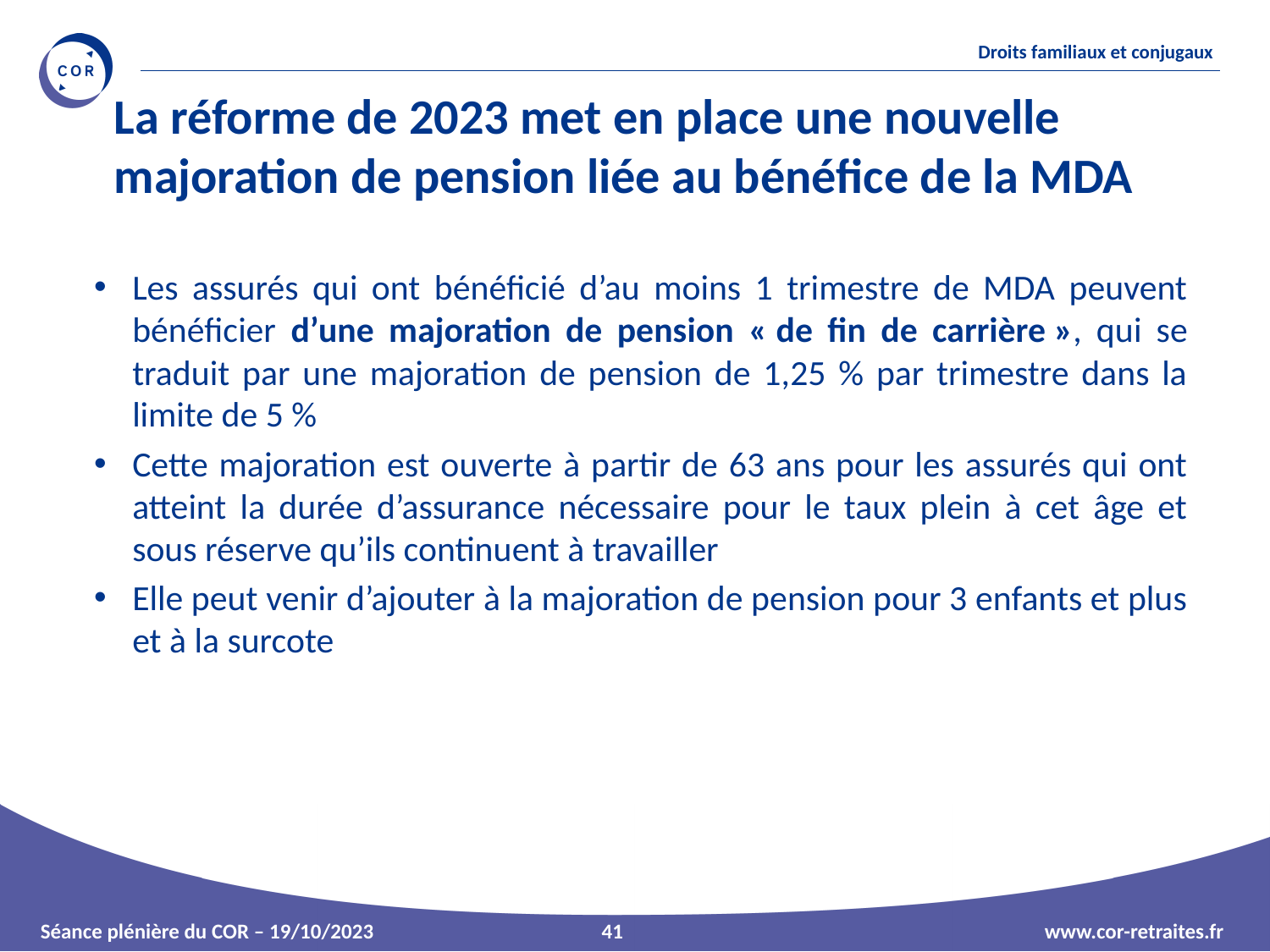

La réforme de 2023 met en place une nouvelle majoration de pension liée au bénéfice de la MDA

Les assurés qui ont bénéficié d’au moins 1 trimestre de MDA peuvent bénéficier d’une majoration de pension « de fin de carrière », qui se traduit par une majoration de pension de 1,25 % par trimestre dans la limite de 5 %
Cette majoration est ouverte à partir de 63 ans pour les assurés qui ont atteint la durée d’assurance nécessaire pour le taux plein à cet âge et sous réserve qu’ils continuent à travailler
Elle peut venir d’ajouter à la majoration de pension pour 3 enfants et plus et à la surcote

41